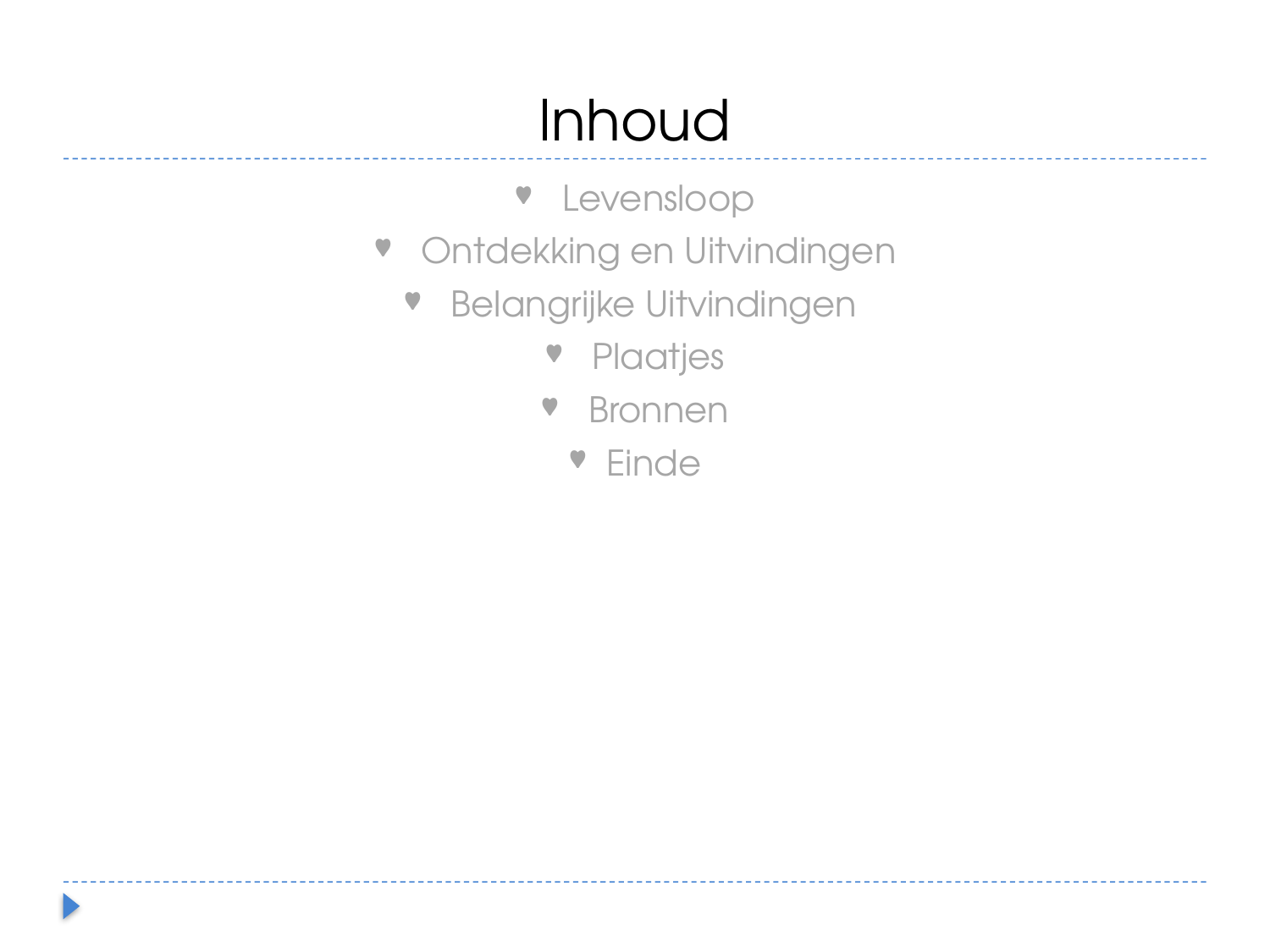

# Inhoud
 Levensloop
 Ontdekking en Uitvindingen
 Belangrijke Uitvindingen
 Plaatjes
 Bronnen
Einde